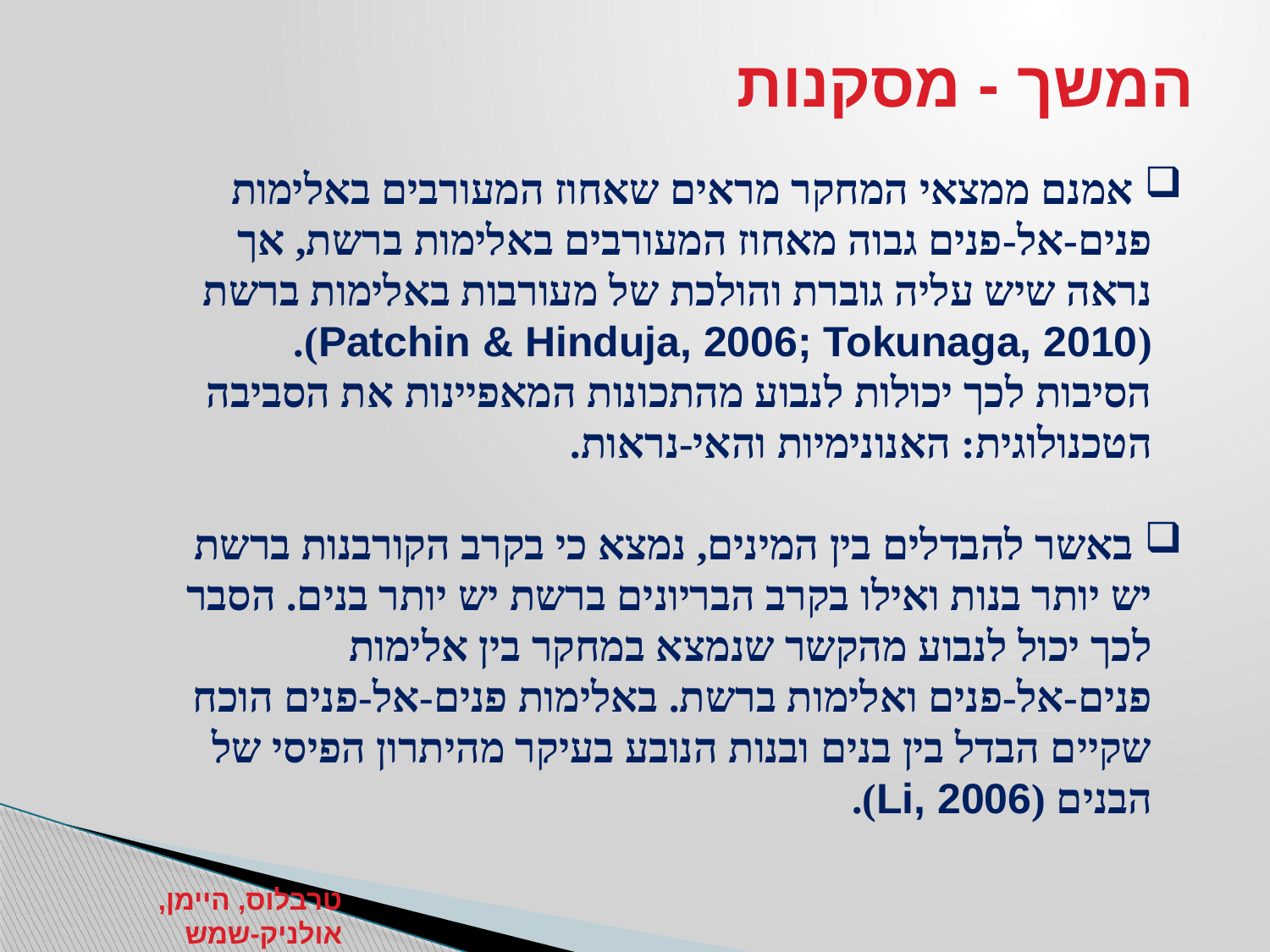

# המשך - מסקנות
 אמנם ממצאי המחקר מראים שאחוז המעורבים באלימות פנים-אל-פנים גבוה מאחוז המעורבים באלימות ברשת, אך נראה שיש עליה גוברת והולכת של מעורבות באלימות ברשת (Patchin & Hinduja, 2006; Tokunaga, 2010).  הסיבות לכך יכולות לנבוע מהתכונות המאפיינות את הסביבה הטכנולוגית: האנונימיות והאי-נראות.

 באשר להבדלים בין המינים, נמצא כי בקרב הקורבנות ברשת יש יותר בנות ואילו בקרב הבריונים ברשת יש יותר בנים. הסבר לכך יכול לנבוע מהקשר שנמצא במחקר בין אלימות פנים-אל-פנים ואלימות ברשת. באלימות פנים-אל-פנים הוכח שקיים הבדל בין בנים ובנות הנובע בעיקר מהיתרון הפיסי של הבנים (Li, 2006).
טרבלוס, היימן, אולניק-שמש
האוניברסיטה הפתוחה